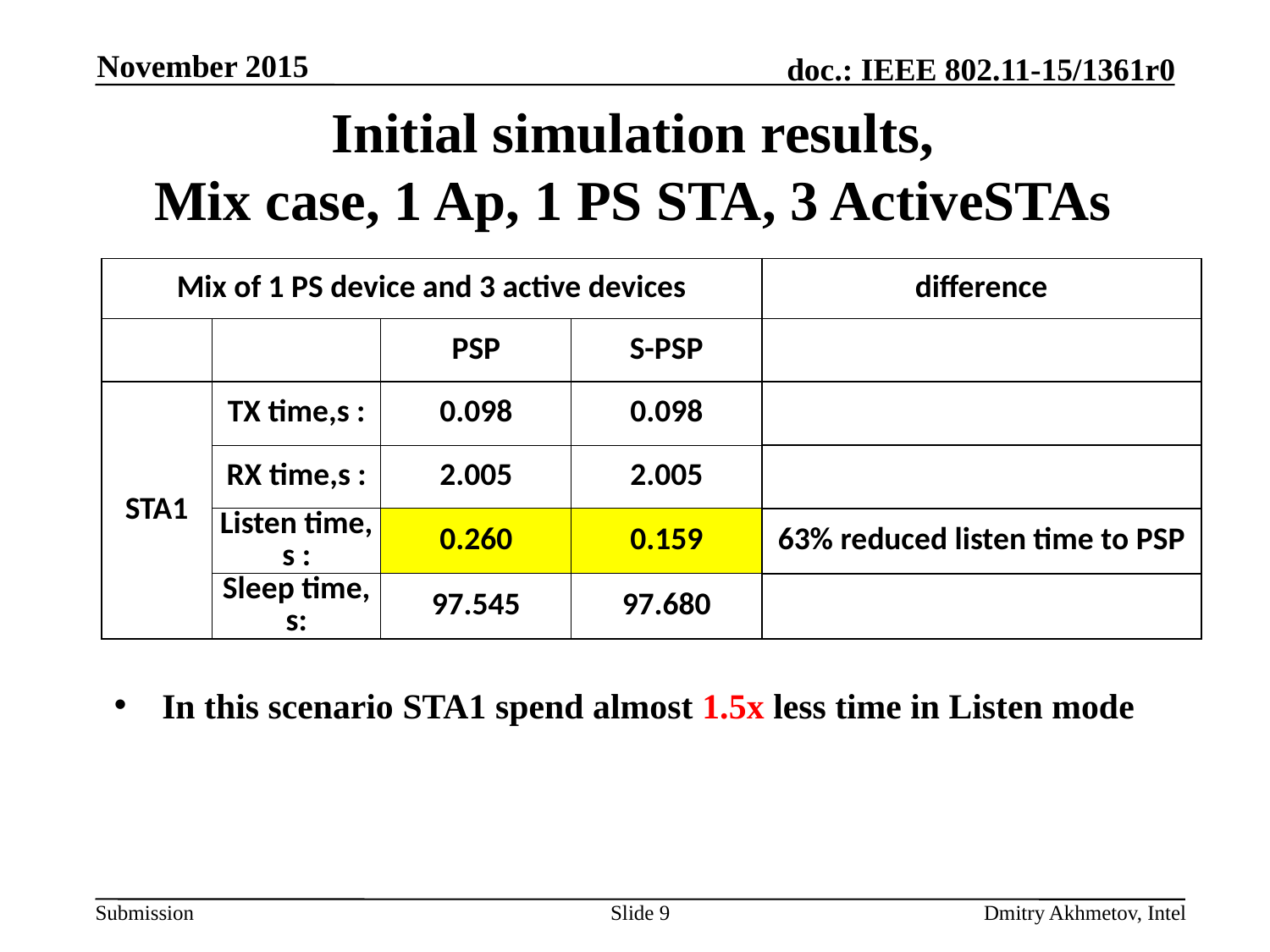

November 2015
# Initial simulation results, Mix case, 1 Ap, 1 PS STA, 3 ActiveSTAs
| Mix of 1 PS device and 3 active devices |  |  |  | difference |
| --- | --- | --- | --- | --- |
|  |  | PSP | S-PSP |  |
| STA1 | TX time,s : | 0.098 | 0.098 |  |
|  | RX time,s : | 2.005 | 2.005 |  |
|  | Listen time, s : | 0.260 | 0.159 | 63% reduced listen time to PSP |
|  | Sleep time, s: | 97.545 | 97.680 |  |
In this scenario STA1 spend almost 1.5x less time in Listen mode
Slide 9
Dmitry Akhmetov, Intel